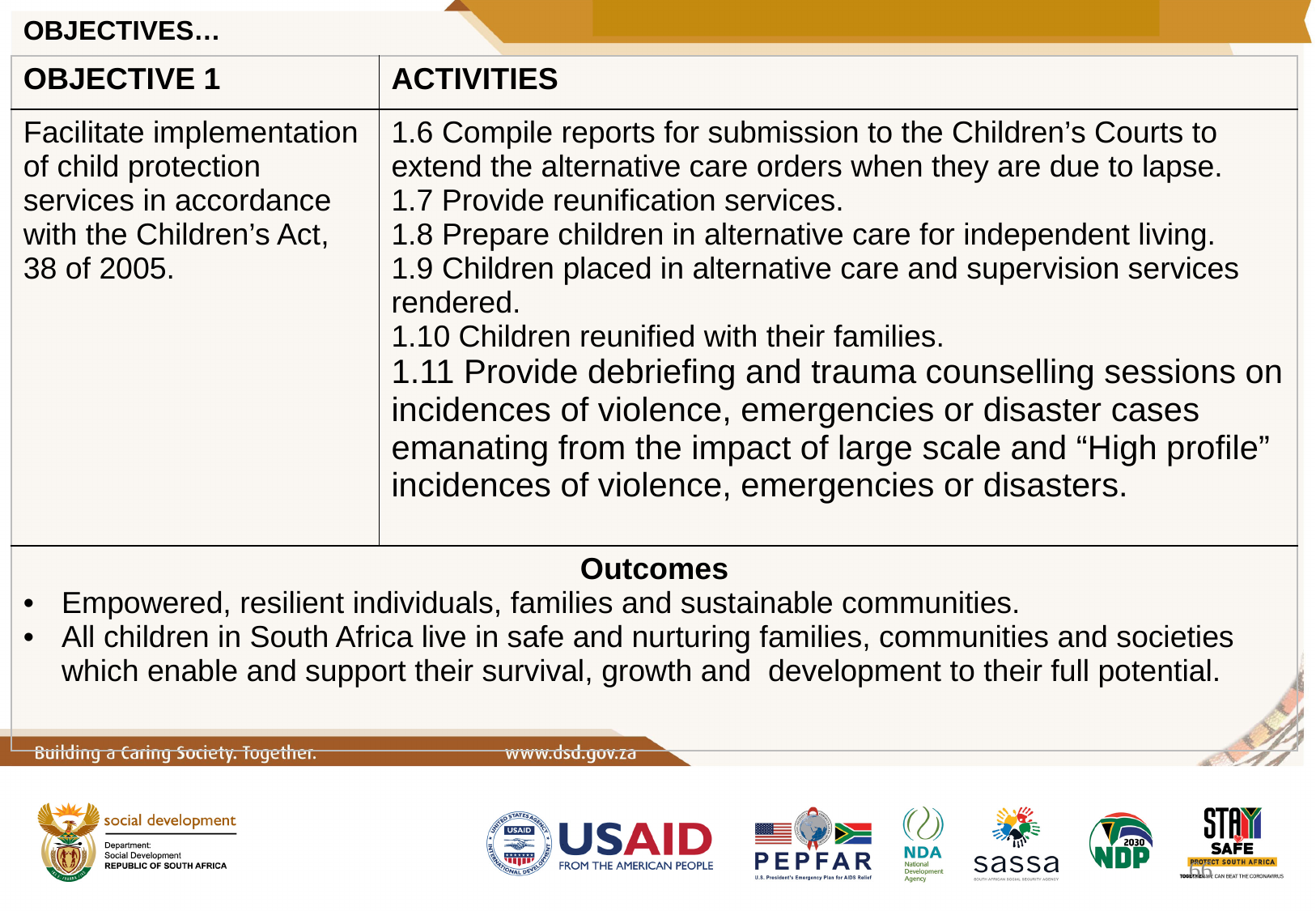

# OBJECTIVES…
| OBJECTIVE 1 | ACTIVITIES |
| --- | --- |
| Facilitate implementation of child protection services in accordance with the Children’s Act, 38 of 2005. | 1.6 Compile reports for submission to the Children’s Courts to extend the alternative care orders when they are due to lapse. 1.7 Provide reunification services. 1.8 Prepare children in alternative care for independent living. 1.9 Children placed in alternative care and supervision services rendered. 1.10 Children reunified with their families. 1.11 Provide debriefing and trauma counselling sessions on incidences of violence, emergencies or disaster cases emanating from the impact of large scale and “High profile” incidences of violence, emergencies or disasters. |
| Outcomes Empowered, resilient individuals, families and sustainable communities. All children in South Africa live in safe and nurturing families, communities and societies which enable and support their survival, growth and development to their full potential. |  |

66